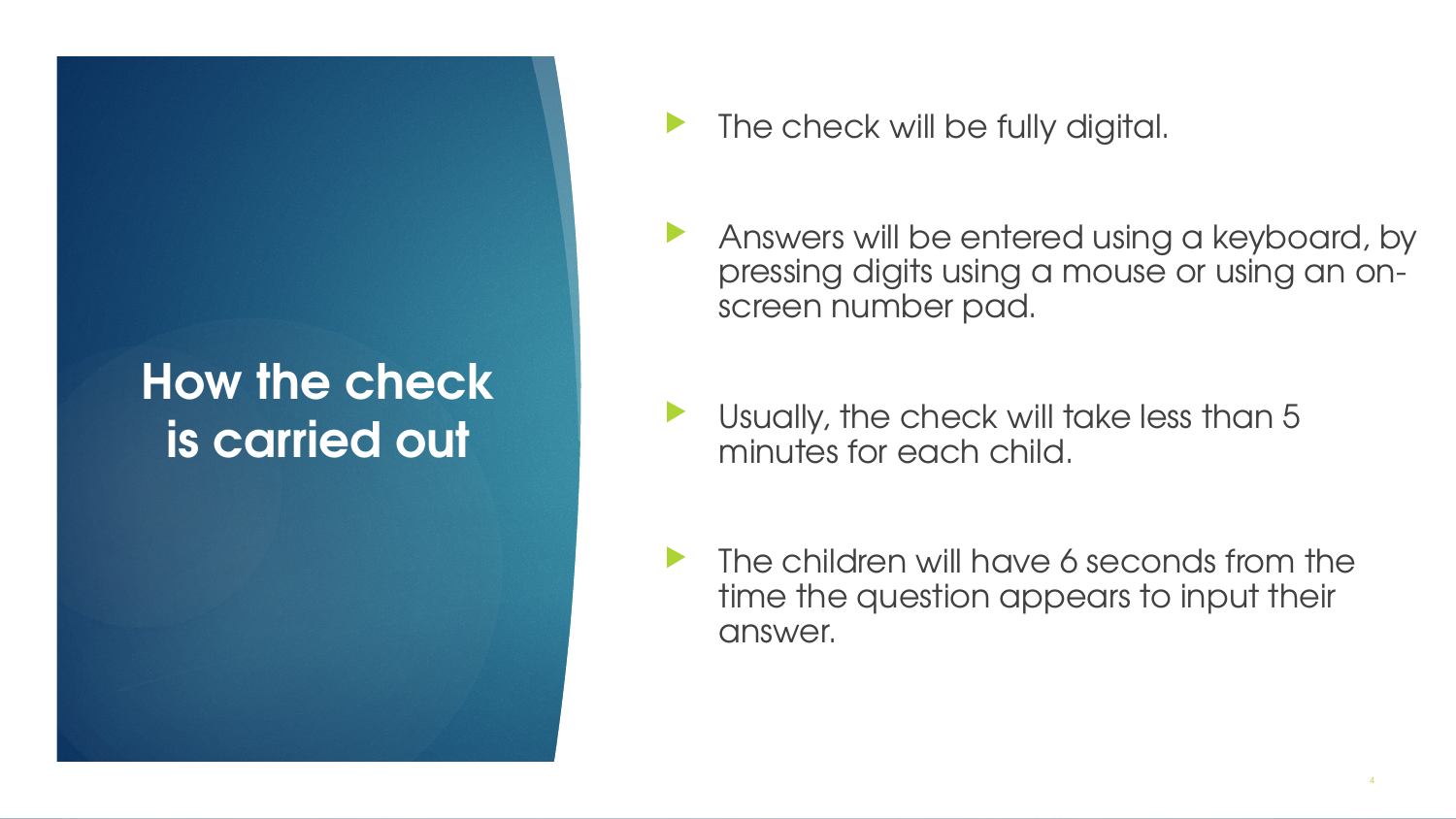

The check will be fully digital.

Answers will be entered using a keyboard, by pressing digits using a mouse or using an on-screen number pad.

Usually, the check will take less than 5 minutes for each child.

The children will have 6 seconds from the time the question appears to input their answer.

# How the check is carried out
4